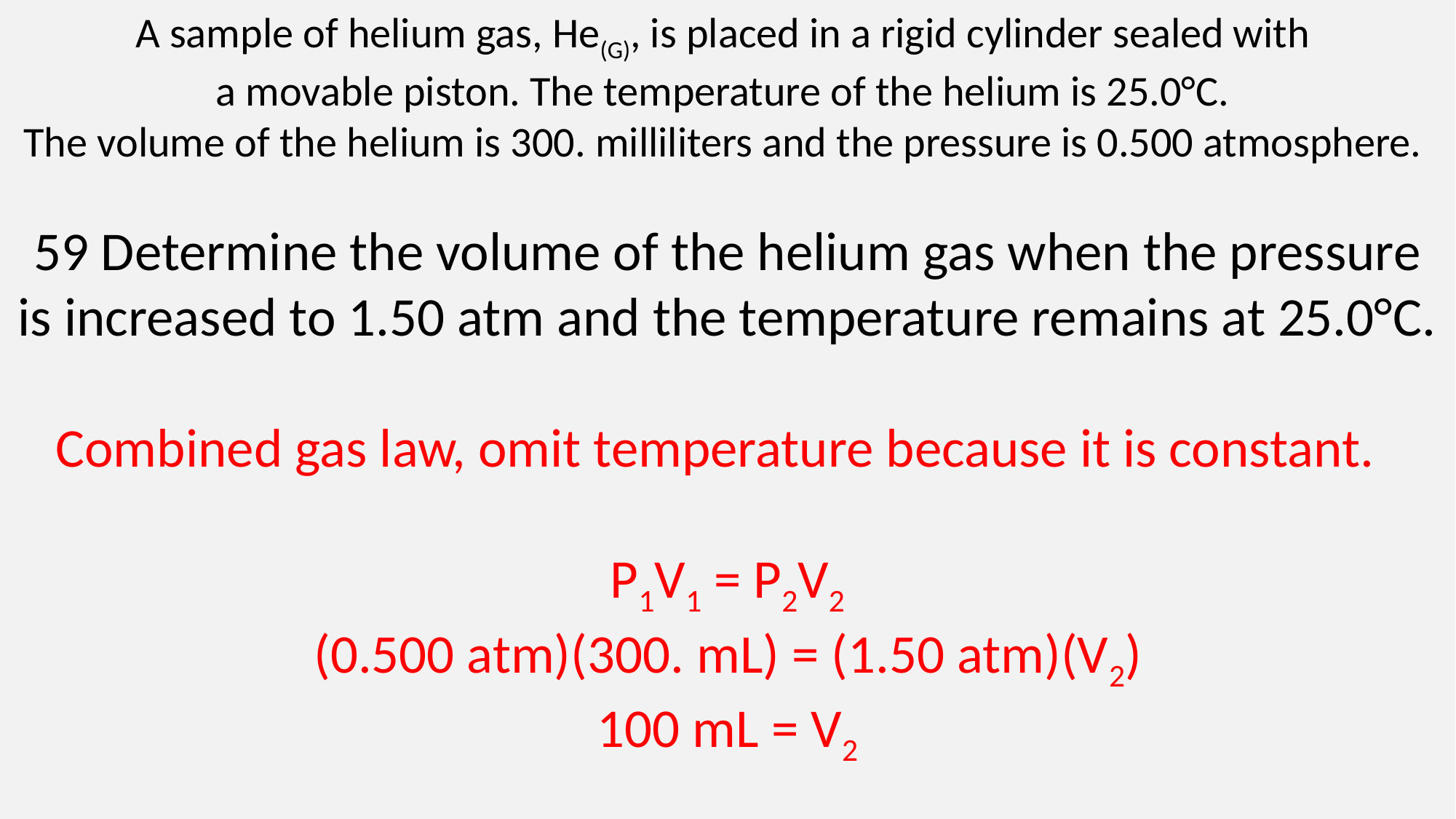

A sample of helium gas, He(G), is placed in a rigid cylinder sealed with
a movable piston. The temperature of the helium is 25.0°C.
The volume of the helium is 300. milliliters and the pressure is 0.500 atmosphere.

59 Determine the volume of the helium gas when the pressure is increased to 1.50 atm and the temperature remains at 25.0°C.
Combined gas law, omit temperature because it is constant.
P1V1 = P2V2
(0.500 atm)(300. mL) = (1.50 atm)(V2)
100 mL = V2